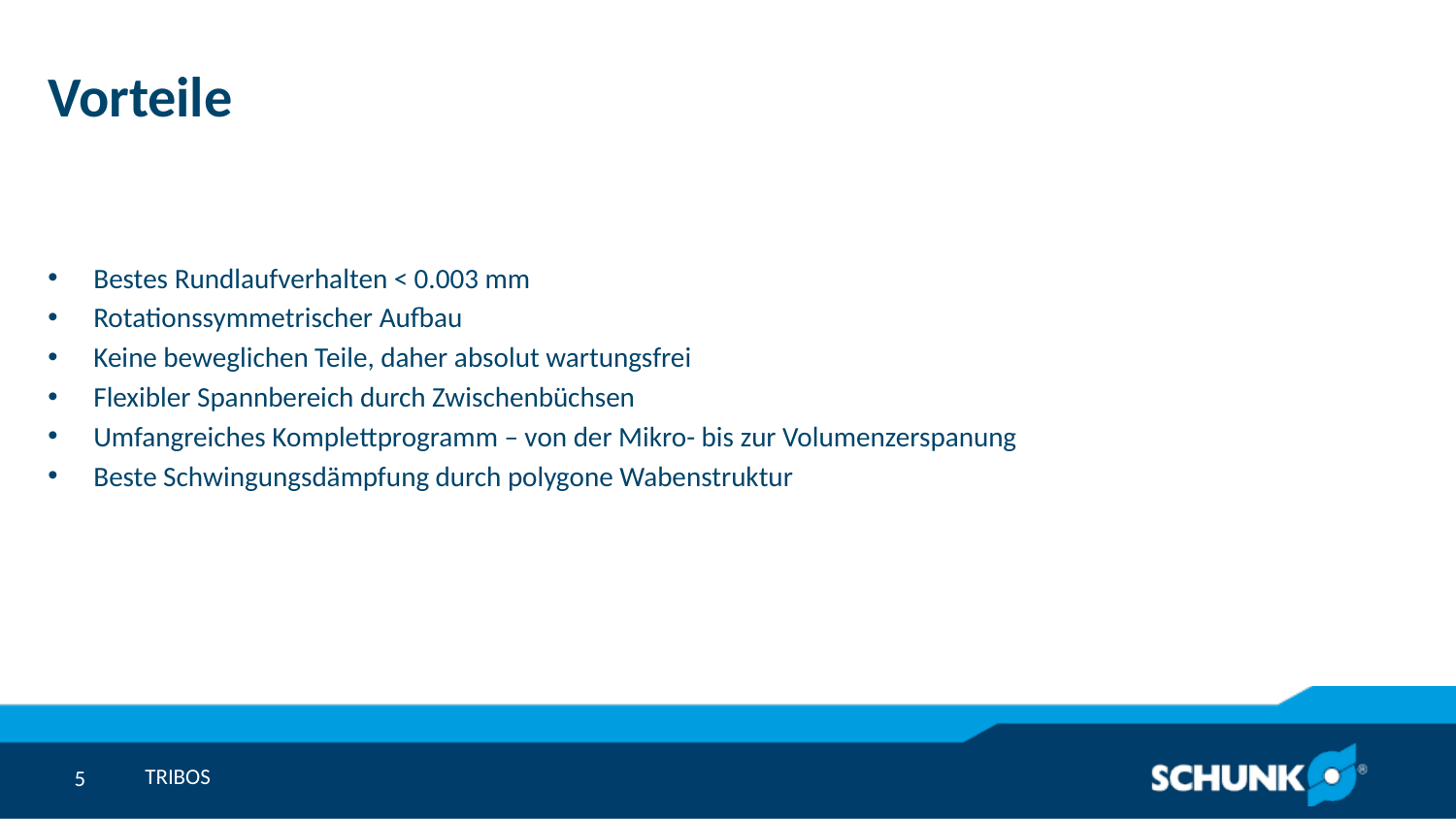

# Vorteile
Bestes Rundlaufverhalten < 0.003 mm
Rotationssymmetrischer Aufbau
Keine beweglichen Teile, daher absolut wartungsfrei
Flexibler Spannbereich durch Zwischenbüchsen
Umfangreiches Komplettprogramm – von der Mikro- bis zur Volumenzerspanung
Beste Schwingungsdämpfung durch polygone Wabenstruktur

TRIBOS